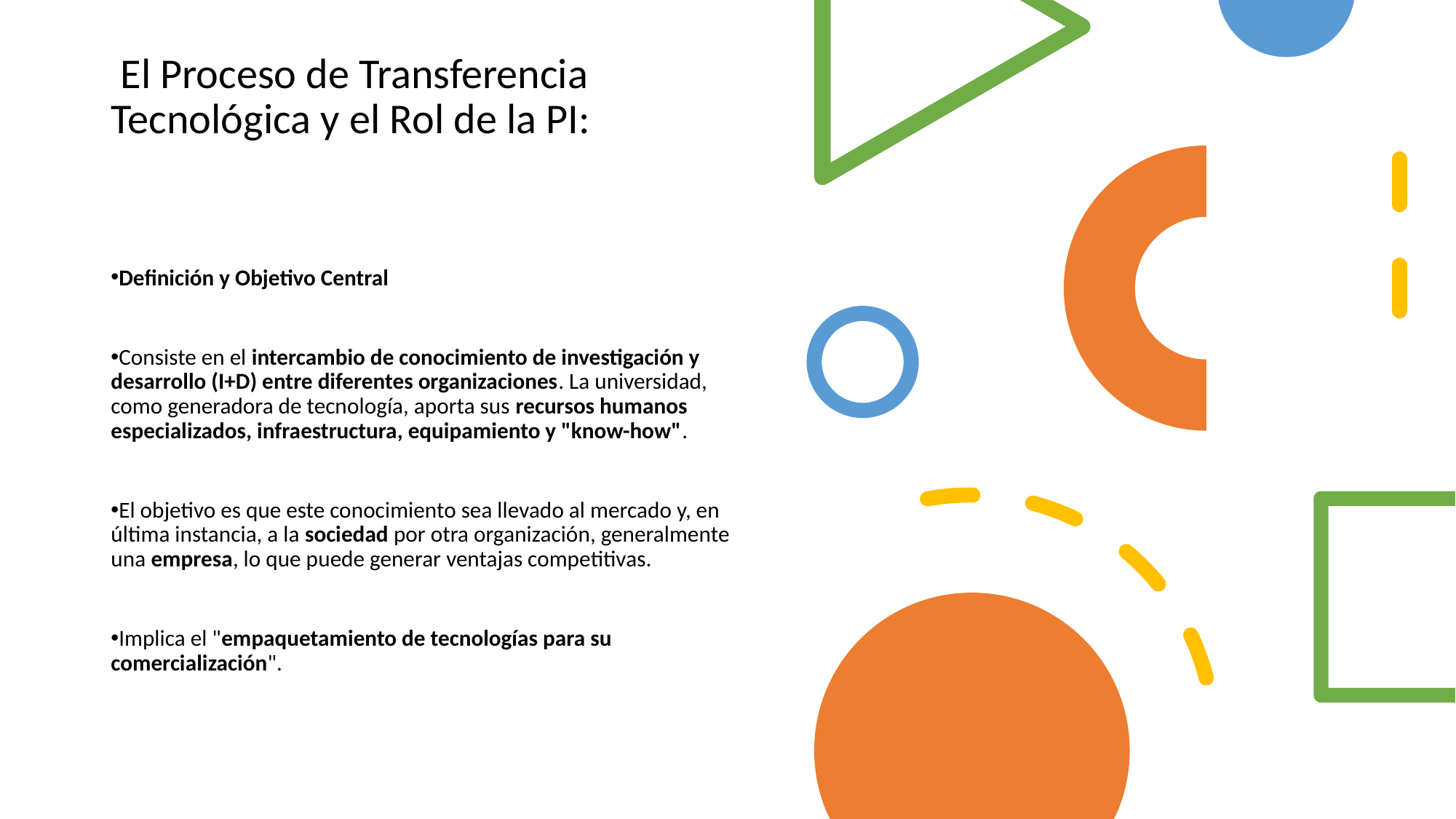

# El Proceso de Transferencia Tecnológica y el Rol de la PI:

Definición y Objetivo Central

Consiste en el intercambio de conocimiento de investigación y desarrollo (I+D) entre diferentes organizaciones. La universidad, como generadora de tecnología, aporta sus recursos humanos especializados, infraestructura, equipamiento y "know-how".

El objetivo es que este conocimiento sea llevado al mercado y, en última instancia, a la sociedad por otra organización, generalmente una empresa, lo que puede generar ventajas competitivas.

Implica el "empaquetamiento de tecnologías para su comercialización".